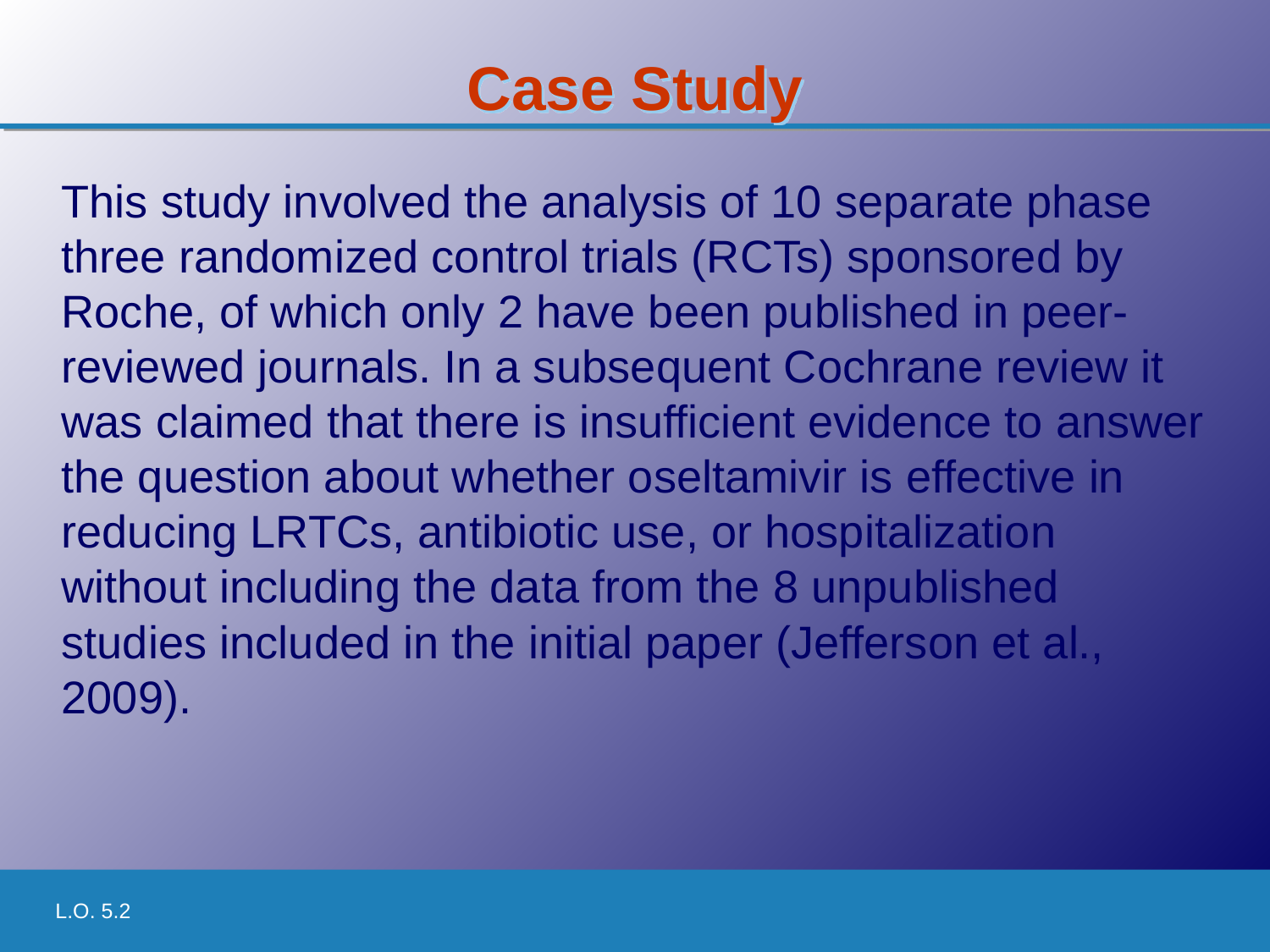

# Case Study
This study involved the analysis of 10 separate phase three randomized control trials (RCTs) sponsored by Roche, of which only 2 have been published in peer-reviewed journals. In a subsequent Cochrane review it was claimed that there is insufficient evidence to answer the question about whether oseltamivir is effective in reducing LRTCs, antibiotic use, or hospitalization without including the data from the 8 unpublished studies included in the initial paper (Jefferson et al., 2009).